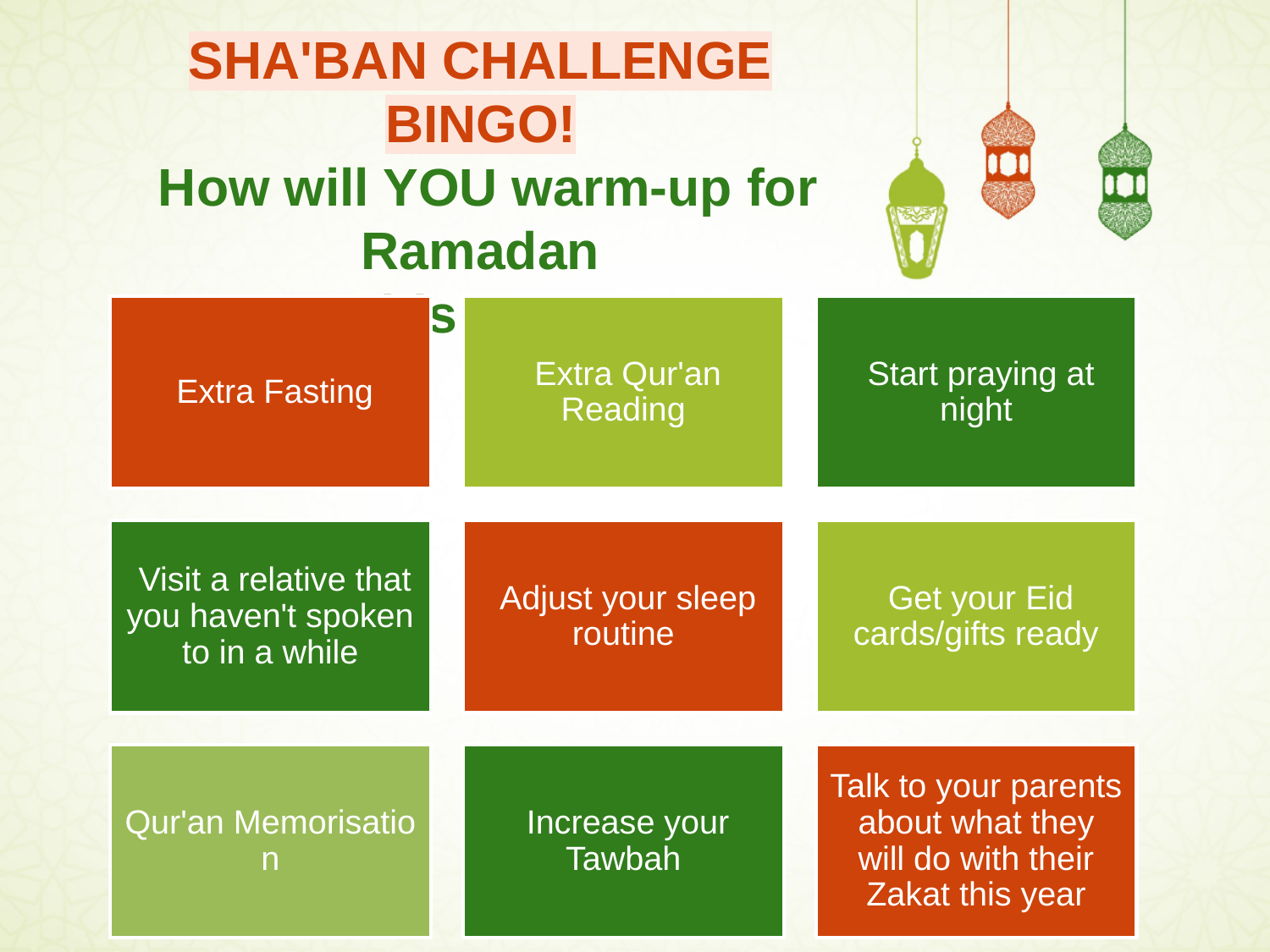

# SHA'BAN CHALLENGE BINGO!  How will YOU warm-up for Ramadan this year?
 Extra Fasting
 Extra Qur'an Reading
 Start praying at night
 Visit a relative that you haven't spoken to in a while
 Adjust your sleep routine
 Get your Eid cards/gifts ready
Qur'an Memorisation
 Increase your Tawbah
Talk to your parents about what they will do with their Zakat this year